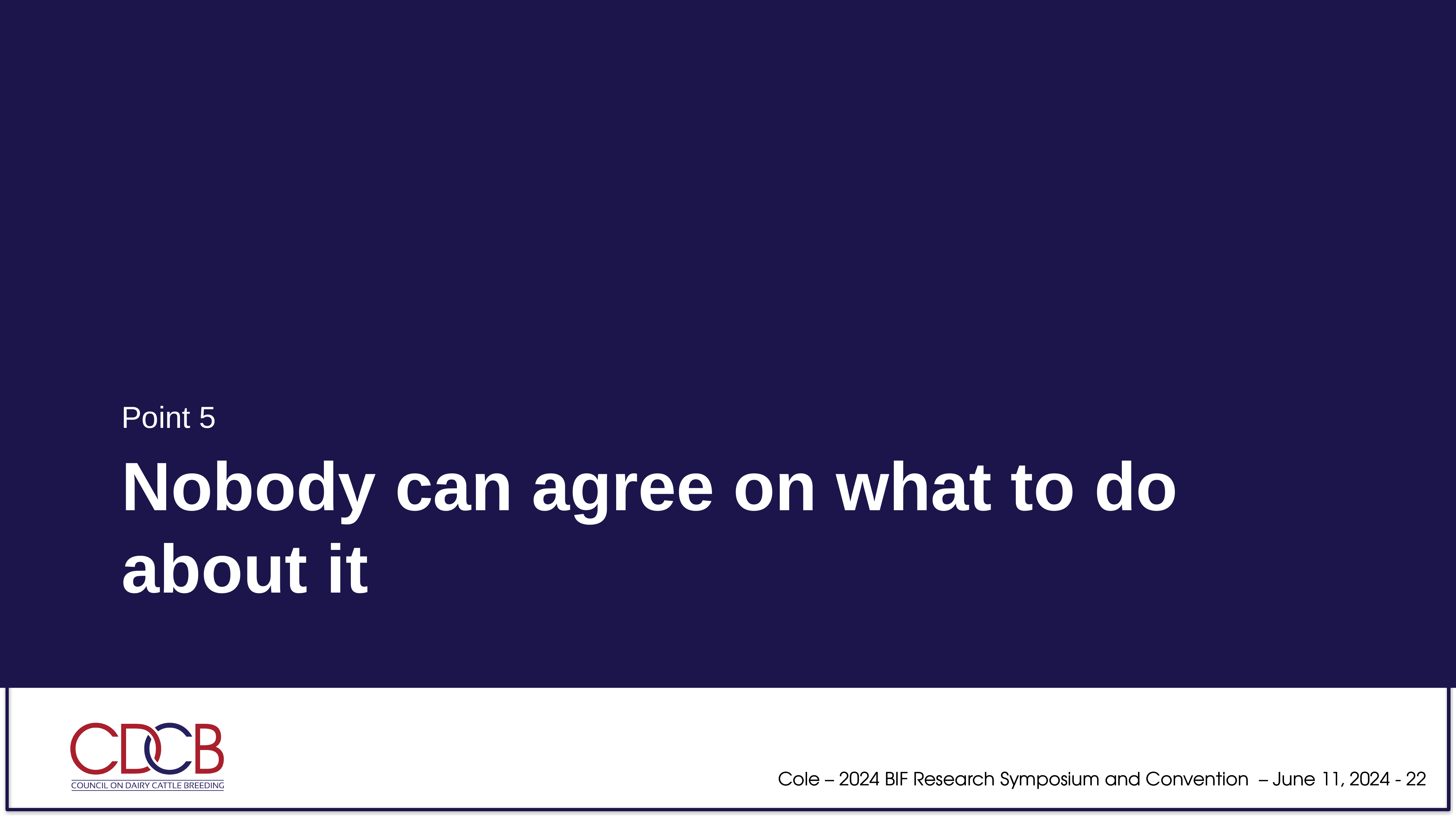

Point 5
# Nobody can agree on what to do about it